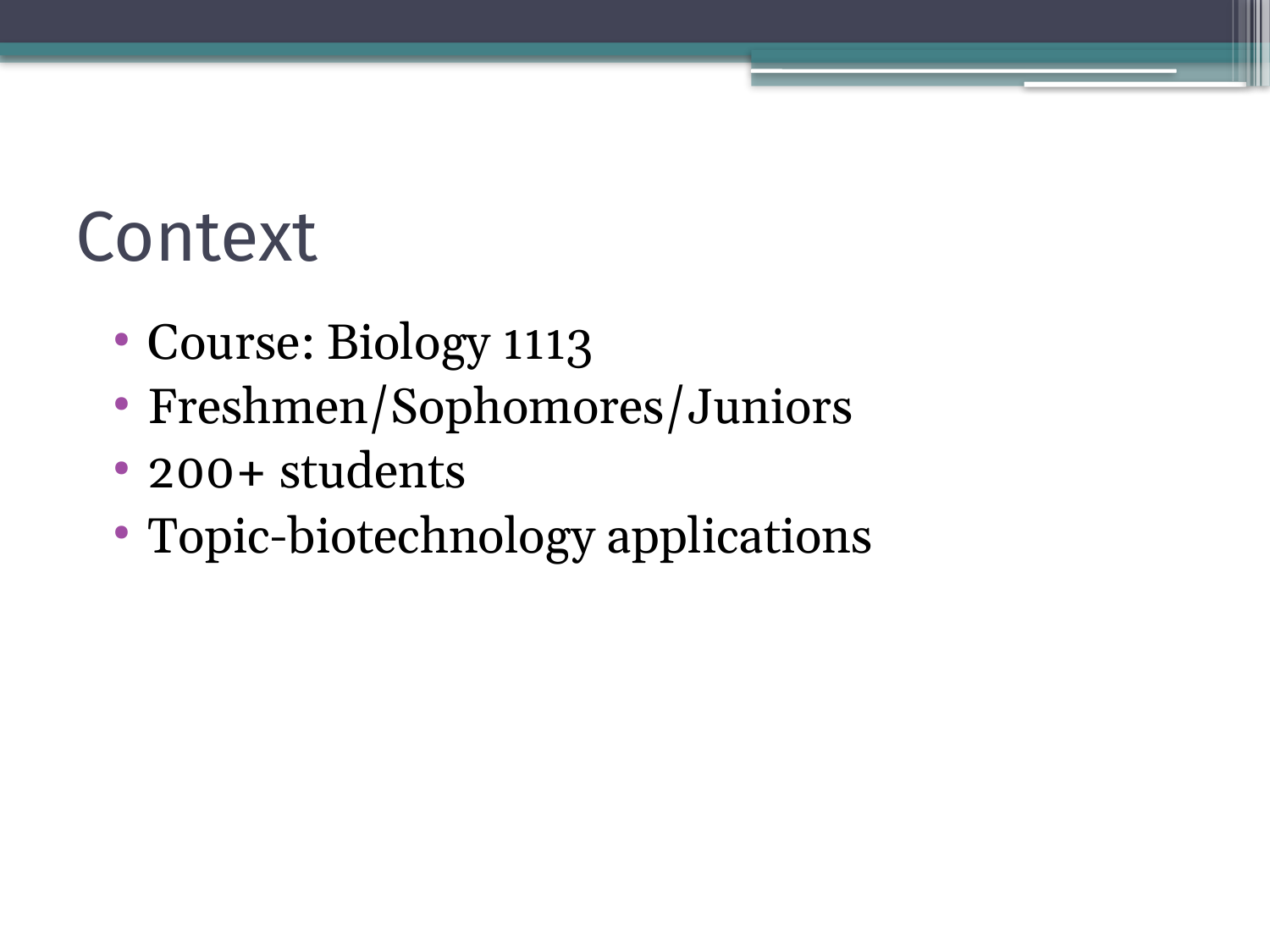

# Context
Course: Biology 1113
Freshmen/Sophomores/Juniors
200+ students
Topic-biotechnology applications